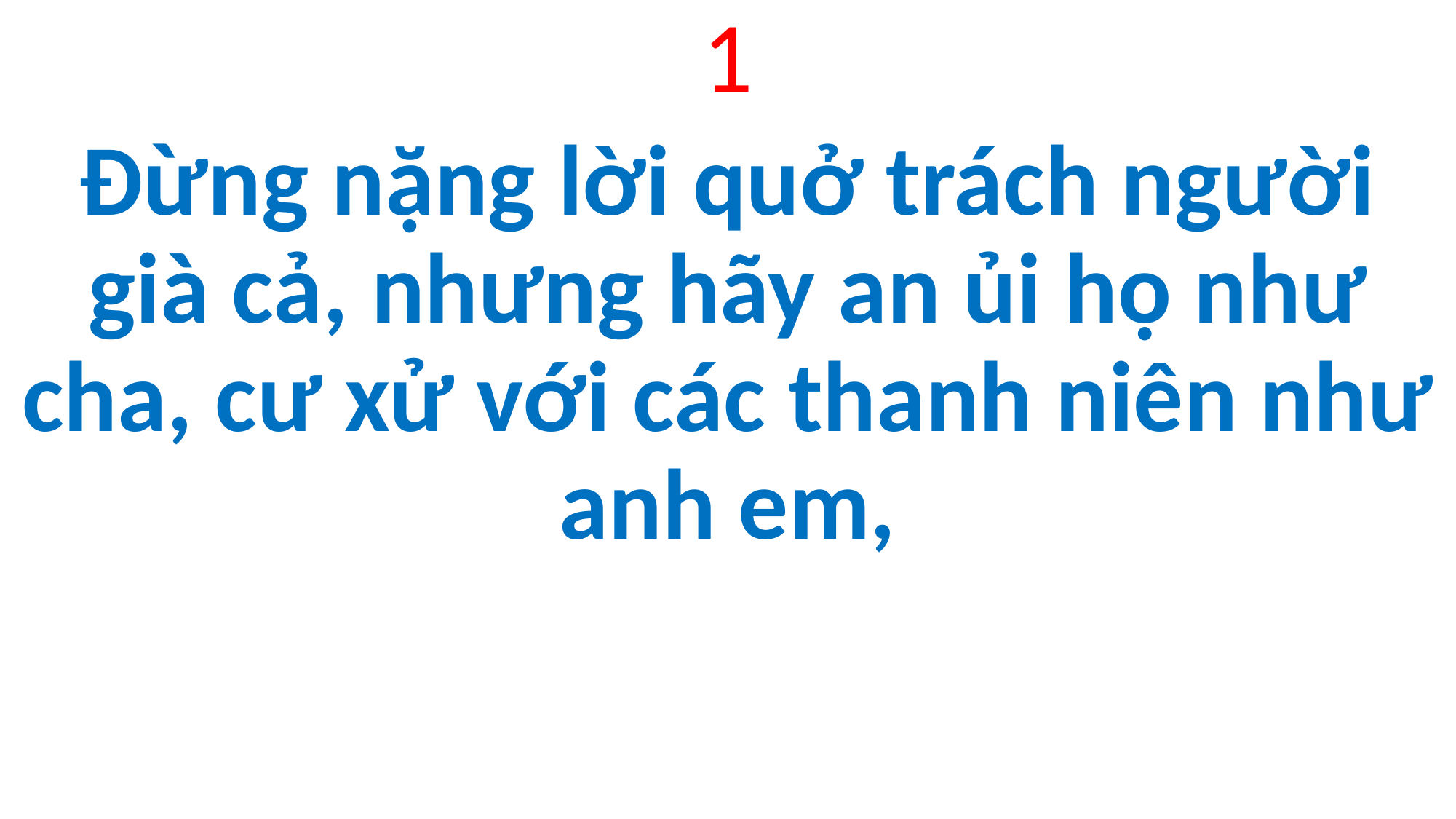

1
Đừng nặng lời quở trách người già cả, nhưng hãy an ủi họ như cha, cư xử với các thanh niên như anh em,